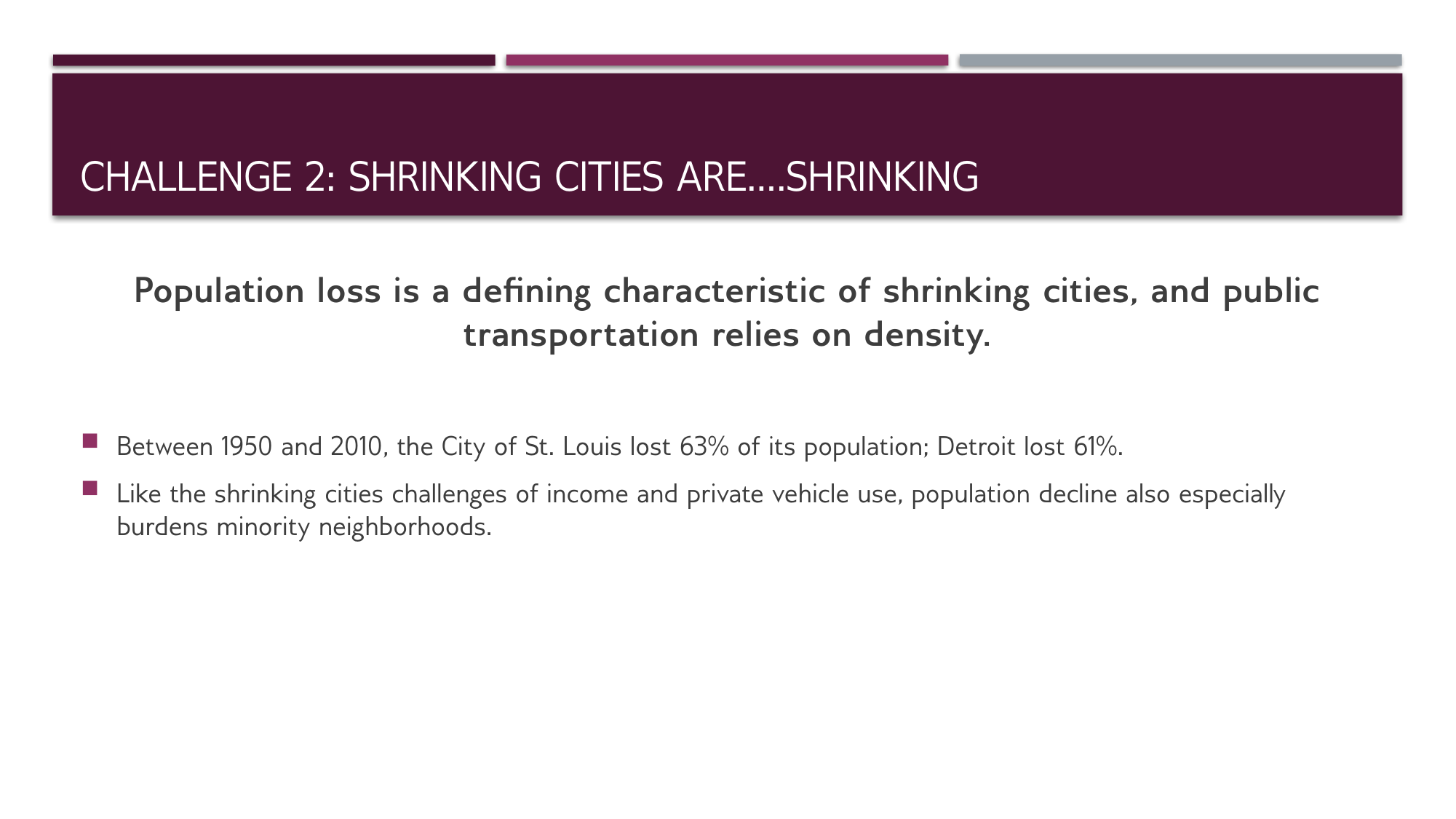

# Challenge 2: shrinking cities are….shrinking
Population loss is a defining characteristic of shrinking cities, and public transportation relies on density.

Between 1950 and 2010, the City of St. Louis lost 63% of its population; Detroit lost 61%.
Like the shrinking cities challenges of income and private vehicle use, population decline also especially burdens minority neighborhoods.